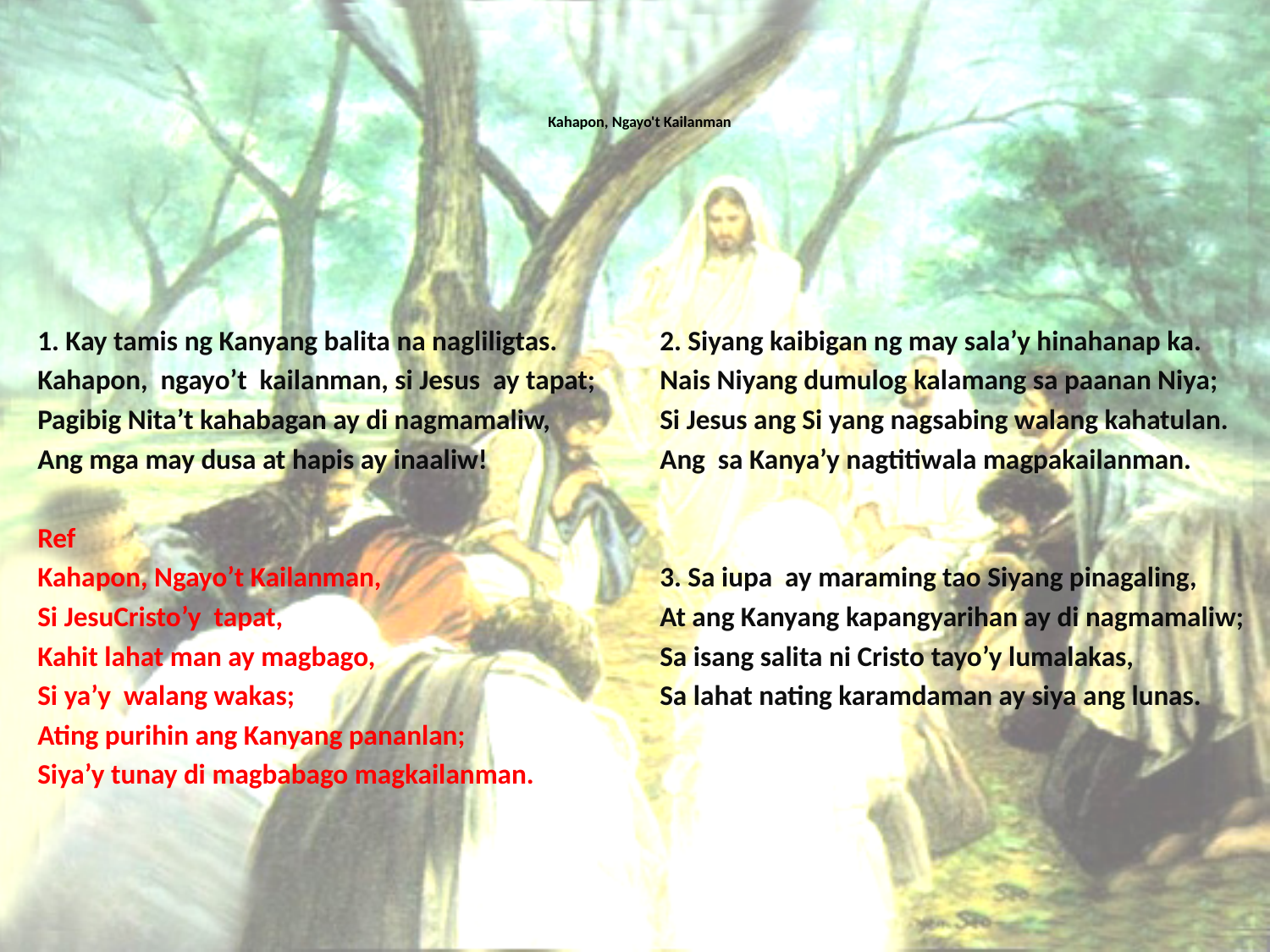

# Kahapon, Ngayo't Kailanman
1. Kay tamis ng Kanyang balita na nagliligtas.
Kahapon,  ngayo’t  kailanman, si Jesus  ay tapat;
Pagibig Nita’t kahabagan ay di nagmamaliw,
Ang mga may dusa at hapis ay inaaliw!

Ref
Kahapon, Ngayo’t Kailanman,
Si JesuCristo’y  tapat,
Kahit lahat man ay magbago,
Si ya’y  walang wakas;
Ating purihin ang Kanyang pananlan;
Siya’y tunay di magbabago magkailanman.
2. Siyang kaibigan ng may sala’y hinahanap ka.
Nais Niyang dumulog kalamang sa paanan Niya;
Si Jesus ang Si yang nagsabing walang kahatulan.
Ang  sa Kanya’y nagtitiwala magpakailanman.

3. Sa iupa  ay maraming tao Siyang pinagaling,
At ang Kanyang kapangyarihan ay di nagmamaliw;
Sa isang salita ni Cristo tayo’y lumalakas,
Sa lahat nating karamdaman ay siya ang lunas.